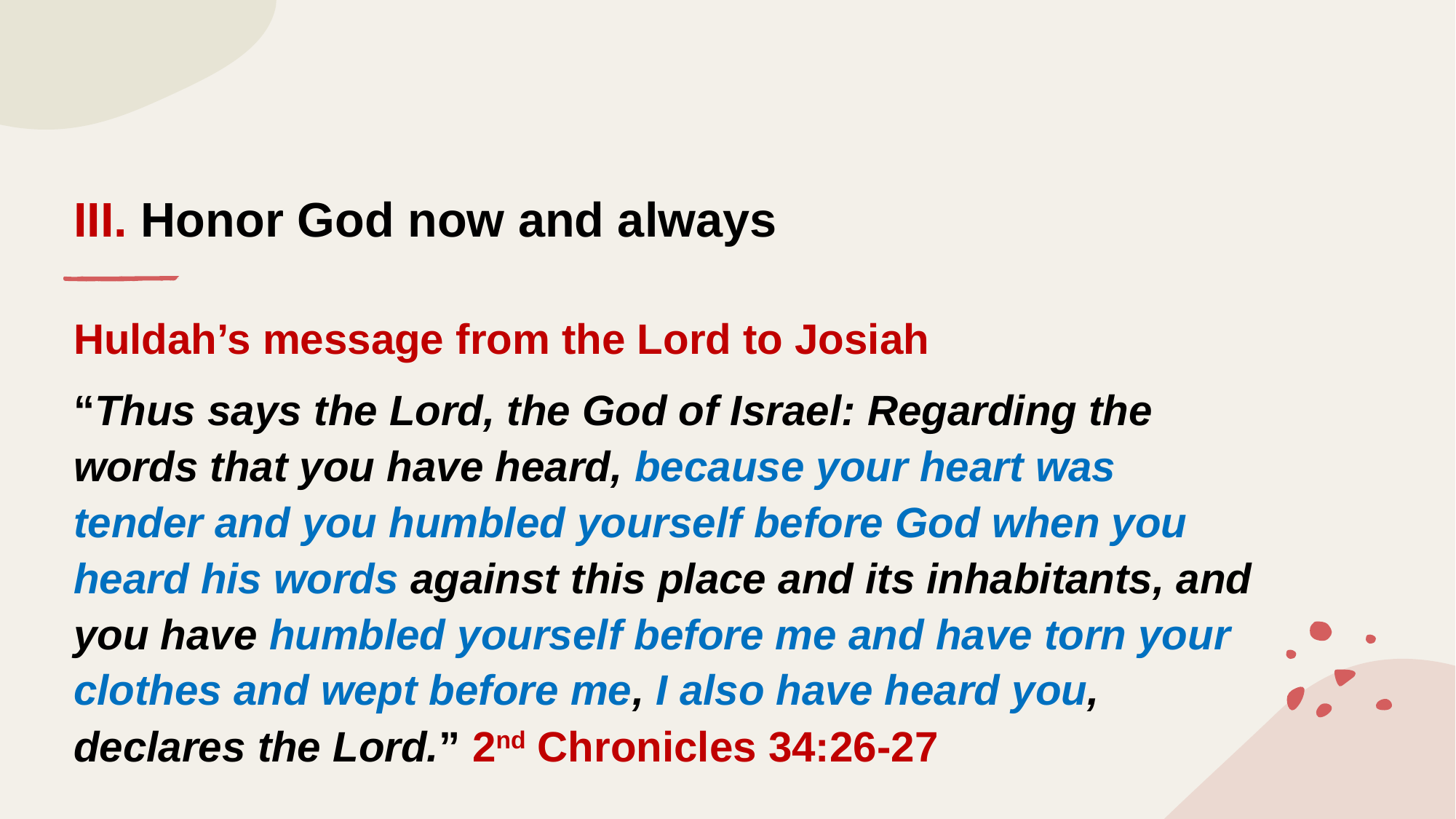

# III. Honor God now and always
Huldah’s message from the Lord to Josiah
“Thus says the Lord, the God of Israel: Regarding the words that you have heard, because your heart was tender and you humbled yourself before God when you heard his words against this place and its inhabitants, and you have humbled yourself before me and have torn your clothes and wept before me, I also have heard you, declares the Lord.” 2nd Chronicles 34:26-27